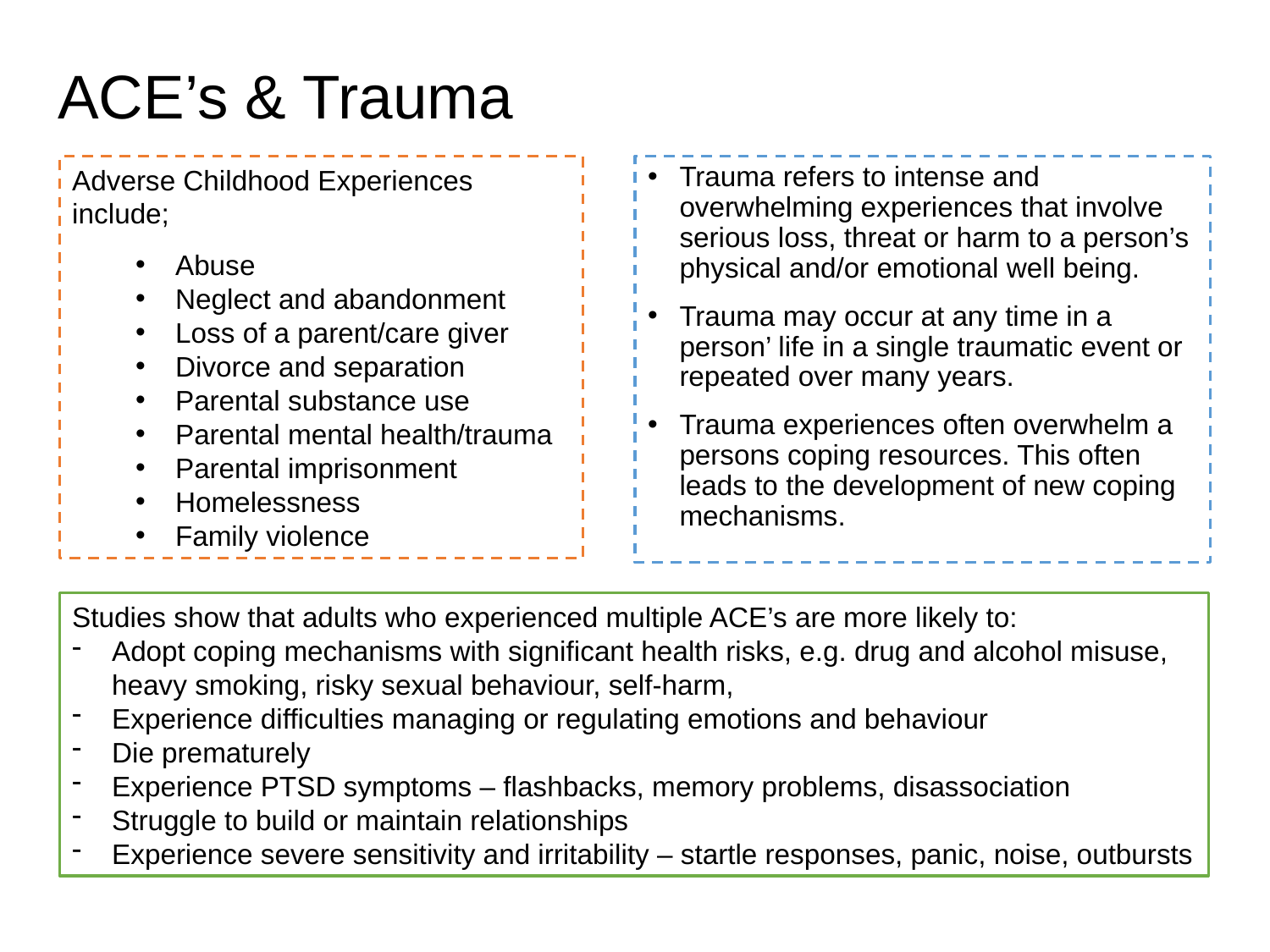

# ACE’s & Trauma
Adverse Childhood Experiences include;
Abuse
Neglect and abandonment
Loss of a parent/care giver
Divorce and separation
Parental substance use
Parental mental health/trauma
Parental imprisonment
Homelessness
Family violence
Trauma refers to intense and overwhelming experiences that involve serious loss, threat or harm to a person’s physical and/or emotional well being.
Trauma may occur at any time in a person’ life in a single traumatic event or repeated over many years.
Trauma experiences often overwhelm a persons coping resources. This often leads to the development of new coping mechanisms.
Studies show that adults who experienced multiple ACE’s are more likely to:
Adopt coping mechanisms with significant health risks, e.g. drug and alcohol misuse, heavy smoking, risky sexual behaviour, self-harm,
Experience difficulties managing or regulating emotions and behaviour
Die prematurely
Experience PTSD symptoms – flashbacks, memory problems, disassociation
Struggle to build or maintain relationships
Experience severe sensitivity and irritability – startle responses, panic, noise, outbursts